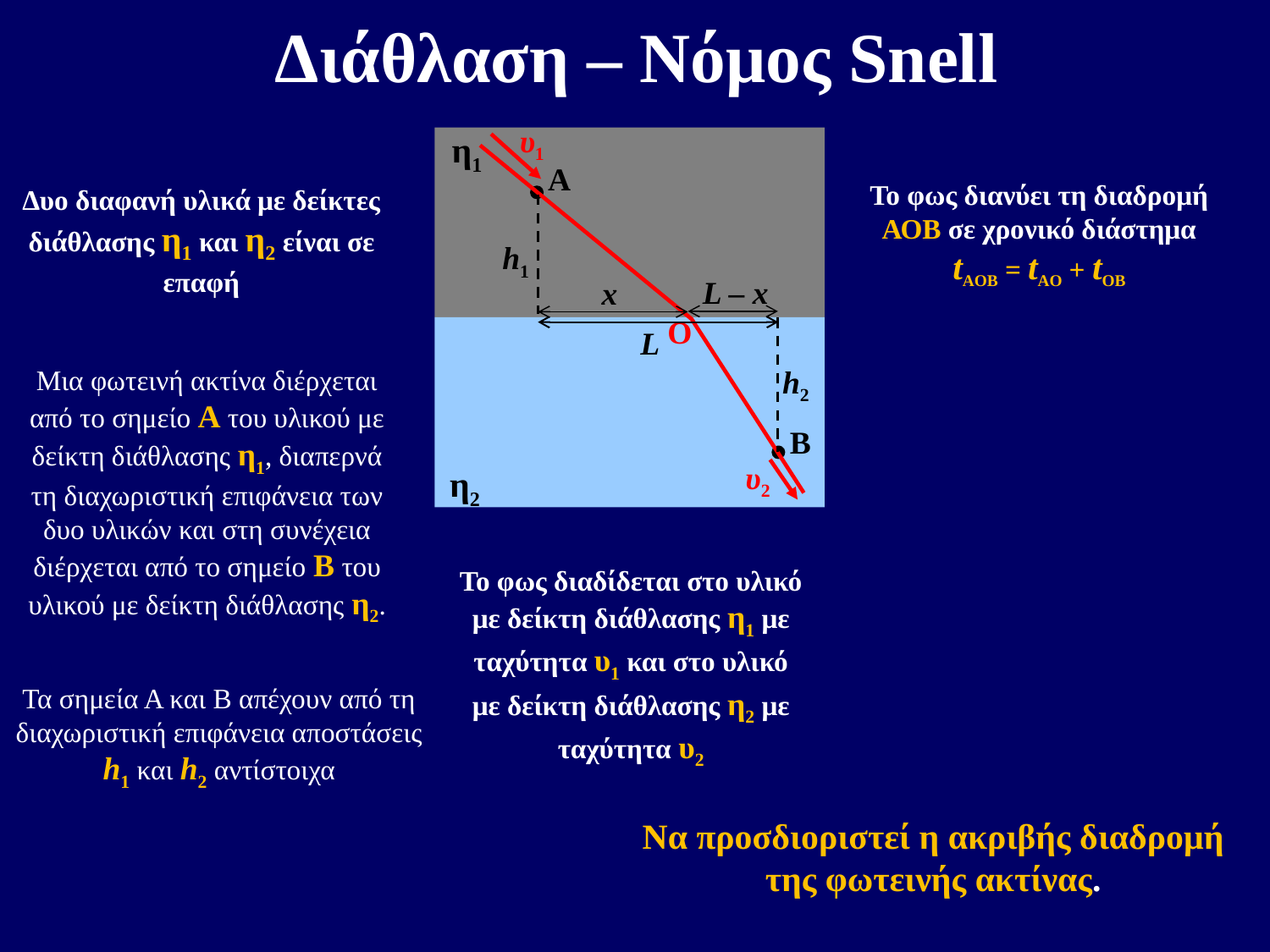

Διάθλαση – Νόμος Snell
υ1
υ2
Το φως διαδίδεται στο υλικό με δείκτη διάθλασης η1 με ταχύτητα υ1 και στο υλικό με δείκτη διάθλασης η2 με ταχύτητα υ2
η1

η2
Δυο διαφανή υλικά με δείκτες διάθλασης η1 και η2 είναι σε επαφή

O
Α

Β

Μια φωτεινή ακτίνα διέρχεται από το σημείο Α του υλικού με δείκτη διάθλασης η1, διαπερνά τη διαχωριστική επιφάνεια των δυο υλικών και στη συνέχεια διέρχεται από το σημείο Β του υλικού με δείκτη διάθλασης η2.
Το φως διανύει τη διαδρομή ΑΟΒ σε χρονικό διάστημα tAOB = tAO + tOB
h1
L
h2
Τα σημεία Α και Β απέχουν από τη διαχωριστική επιφάνεια αποστάσεις h1 και h2 αντίστοιχα
L – x
x
Να προσδιοριστεί η ακριβής διαδρομή της φωτεινής ακτίνας.